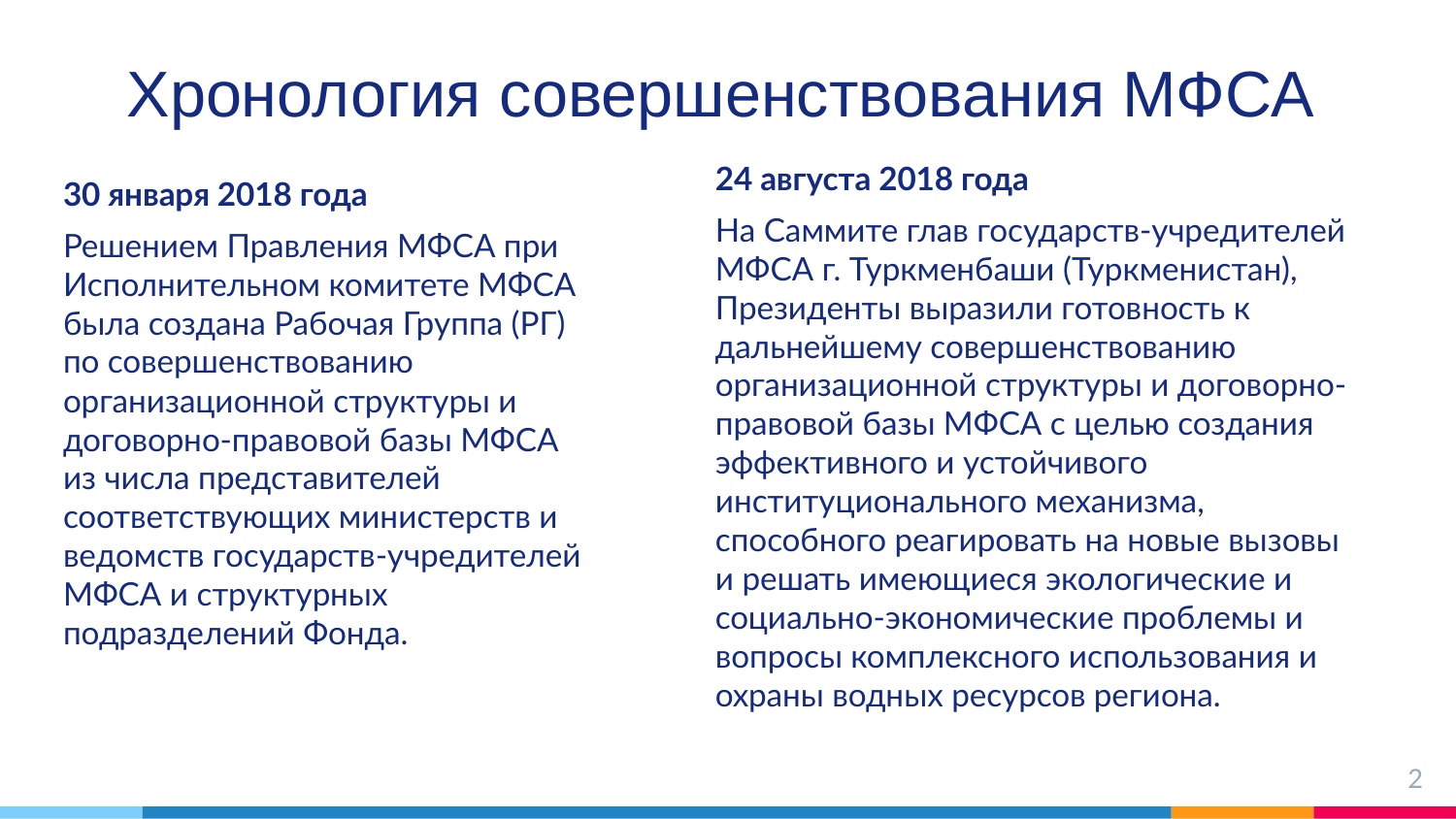

# Хронология совершенствования МФСА
24 августа 2018 года
На Саммите глав государств-учредителей МФСА г. Туркменбаши (Туркменистан), Президенты выразили готовность к дальнейшему совершенствованию организационной структуры и договорно-правовой базы МФСА с целью создания эффективного и устойчивого институционального механизма, способного реагировать на новые вызовы и решать имеющиеся экологические и социально-экономические проблемы и вопросы комплексного использования и охраны водных ресурсов региона.
30 января 2018 года
Решением Правления МФСА при Исполнительном комитете МФСА была создана Рабочая Группа (РГ) по совершенствованию организационной структуры и договорно-правовой базы МФСА из числа представителей соответствующих министерств и ведомств государств-учредителей МФСА и структурных подразделений Фонда.
2